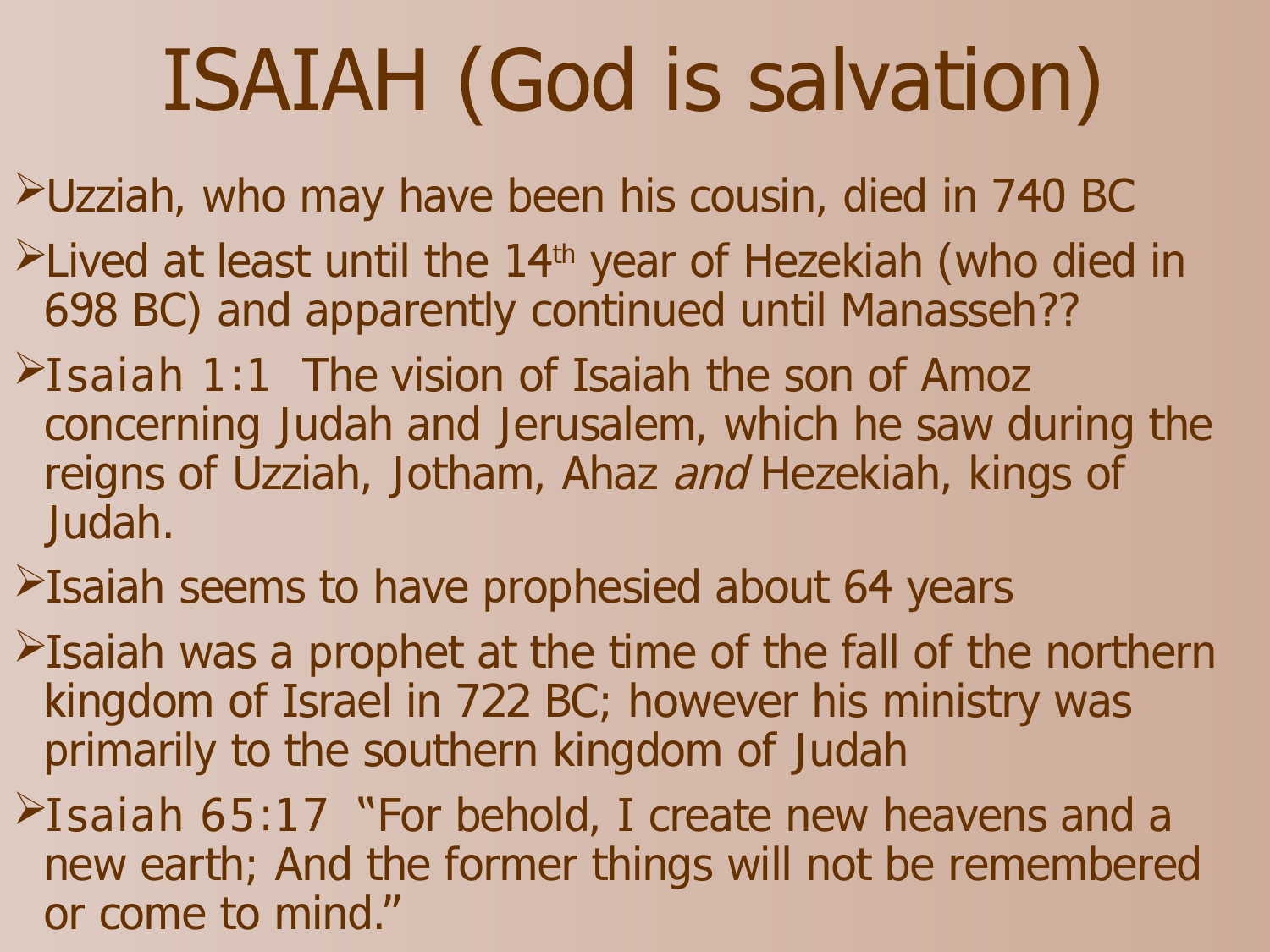

# ISAIAH (God is salvation)
Uzziah, who may have been his cousin, died in 740 BC
Lived at least until the 14th year of Hezekiah (who died in 698 BC) and apparently continued until Manasseh??
Isaiah 1:1  The vision of Isaiah the son of Amoz concerning Judah and Jerusalem, which he saw during the reigns of Uzziah, Jotham, Ahaz and Hezekiah, kings of Judah.
Isaiah seems to have prophesied about 64 years
Isaiah was a prophet at the time of the fall of the northern kingdom of Israel in 722 BC; however his ministry was primarily to the southern kingdom of Judah
Isaiah 65:17  “For behold, I create new heavens and a new earth; And the former things will not be remembered or come to mind.”